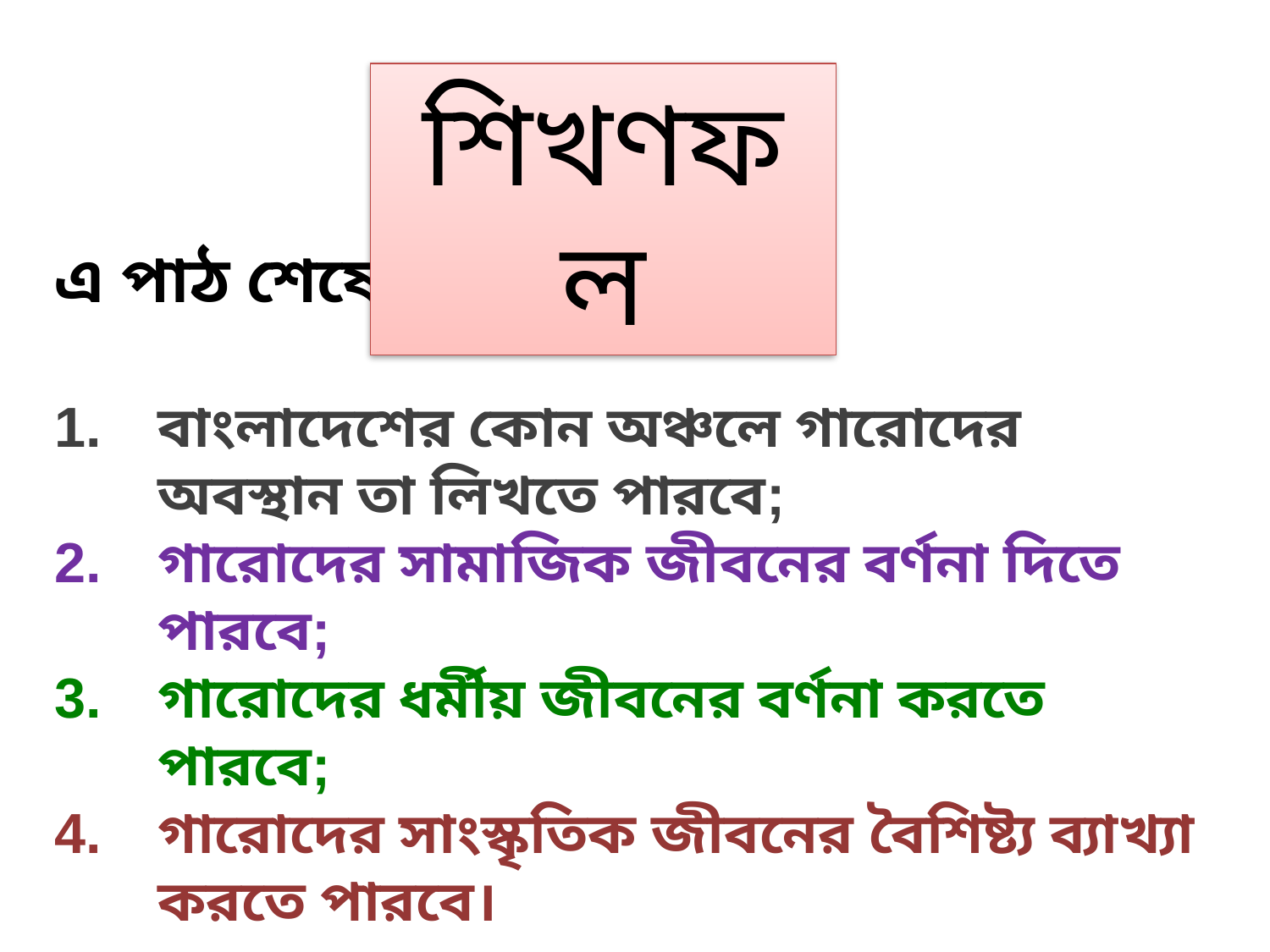

শিখণফল
এ পাঠ শেষে শিক্ষার্থীরা

বাংলাদেশের কোন অঞ্চলে গারোদের অবস্থান তা লিখতে পারবে;
গারোদের সামাজিক জীবনের বর্ণনা দিতে পারবে;
গারোদের ধর্মীয় জীবনের বর্ণনা করতে পারবে;
গারোদের সাংস্কৃতিক জীবনের বৈশিষ্ট্য ব্যাখ্যা করতে পারবে।